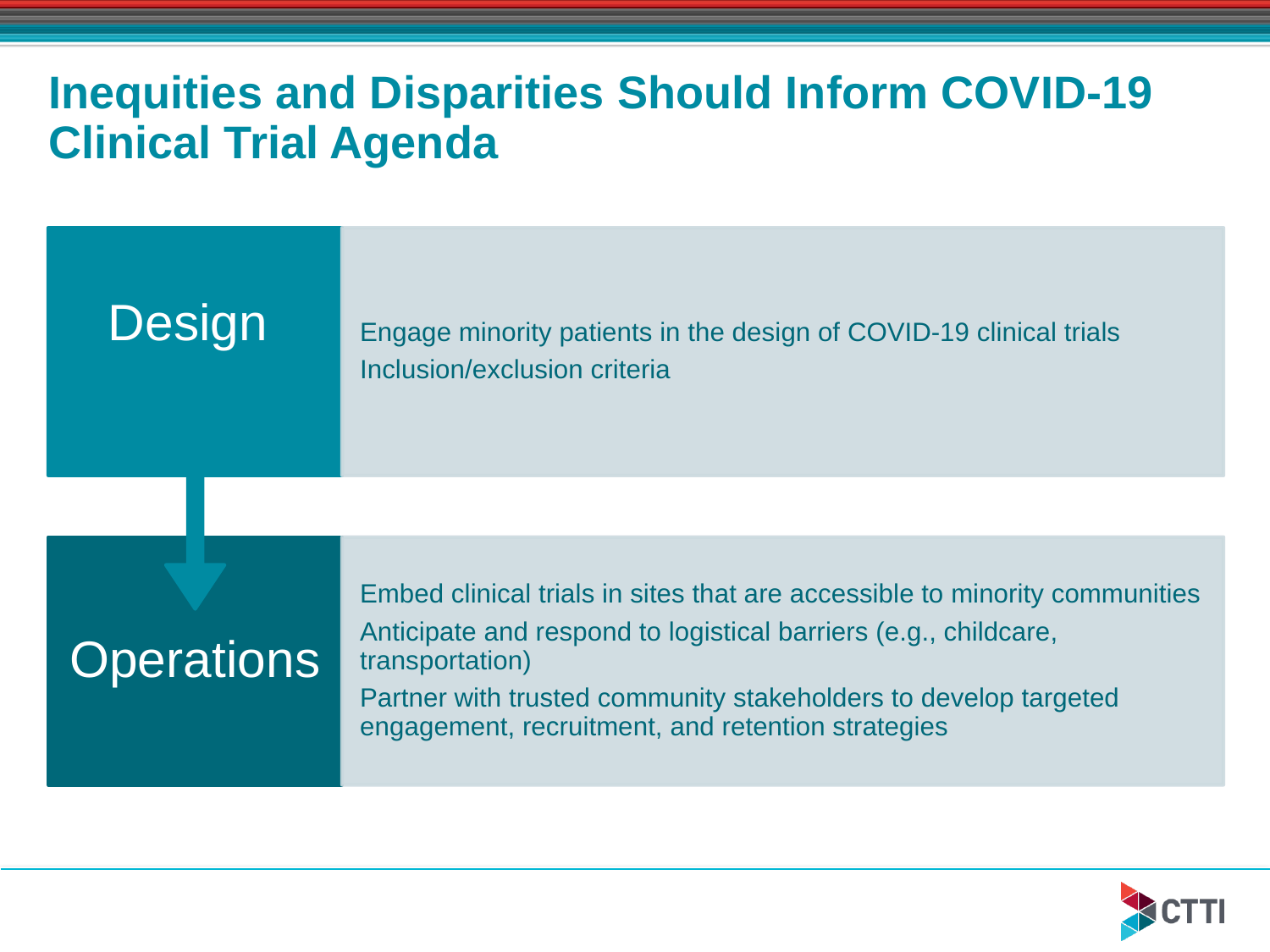

# Inequities and Disparities Should Inform COVID-19 Clinical Trial Agenda
Operations
Embed clinical trials in sites that are accessible to minority communities
Anticipate and respond to logistical barriers (e.g., childcare, transportation)
Partner with trusted community stakeholders to develop targeted engagement, recruitment, and retention strategies
Design
Engage minority patients in the design of COVID-19 clinical trials
Inclusion/exclusion criteria